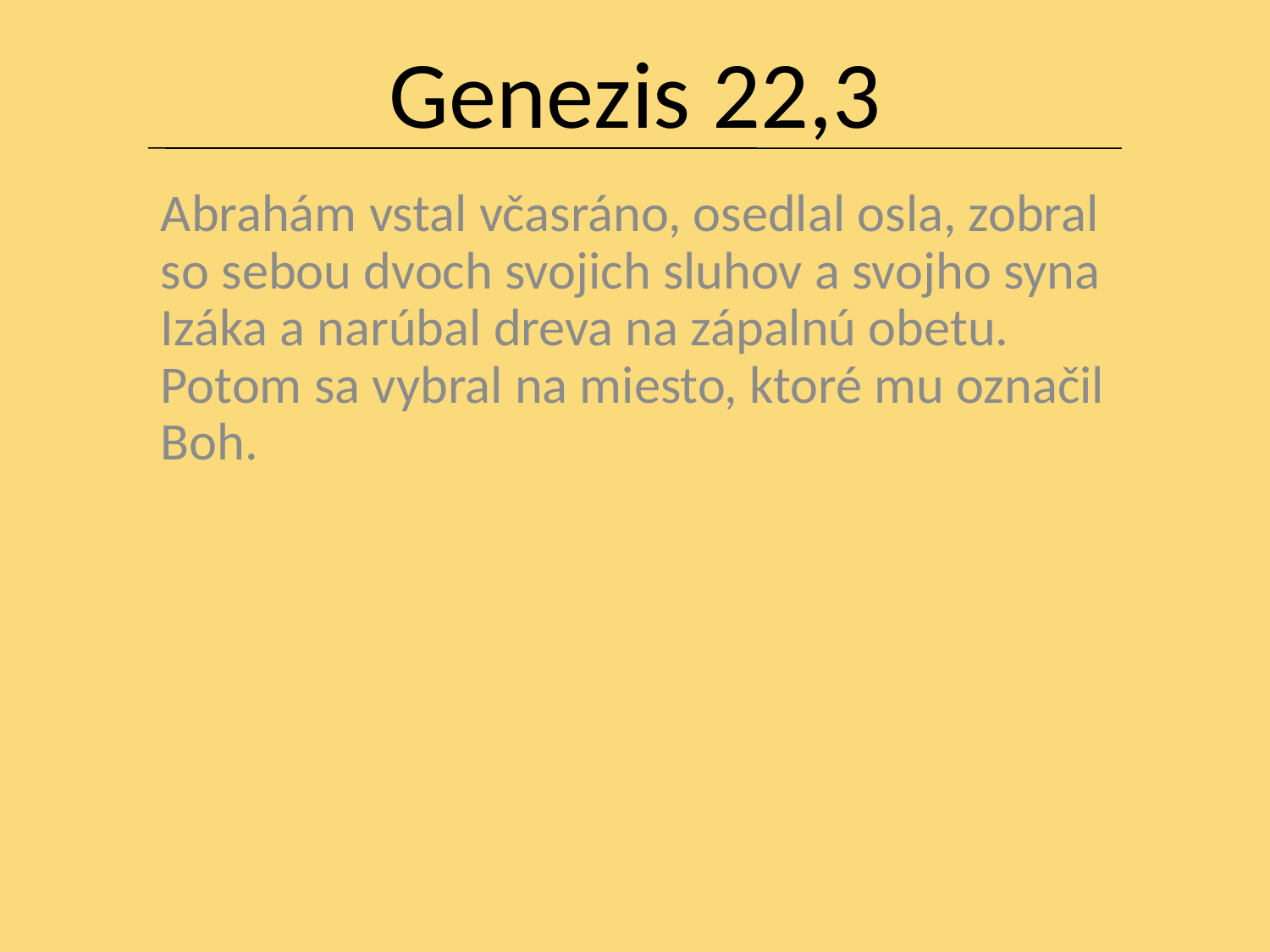

# Genezis 22,3

Abrahám vstal včasráno, osedlal osla, zobral so sebou dvoch svojich sluhov a svojho syna Izáka a narúbal dreva na zápalnú obetu. Potom sa vybral na miesto, ktoré mu označil Boh.